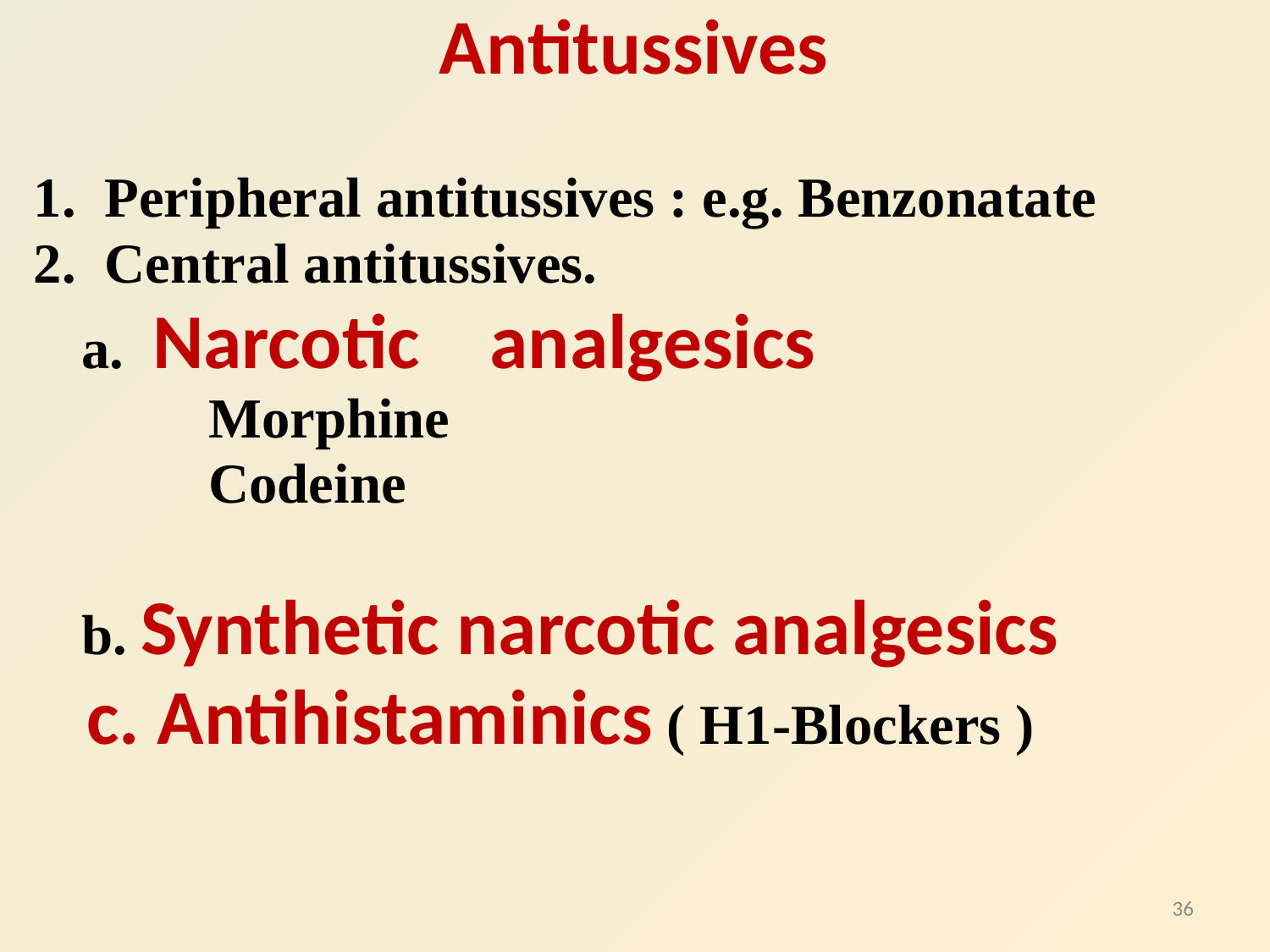

Antitussives

1.  Peripheral antitussives : e.g. Benzonatate
2.  Central antitussives.
	a.  Narcotic    analgesics
		Morphine
		Codeine

	b. Synthetic narcotic analgesics
   c. Antihistaminics ( H1-Blockers )

36